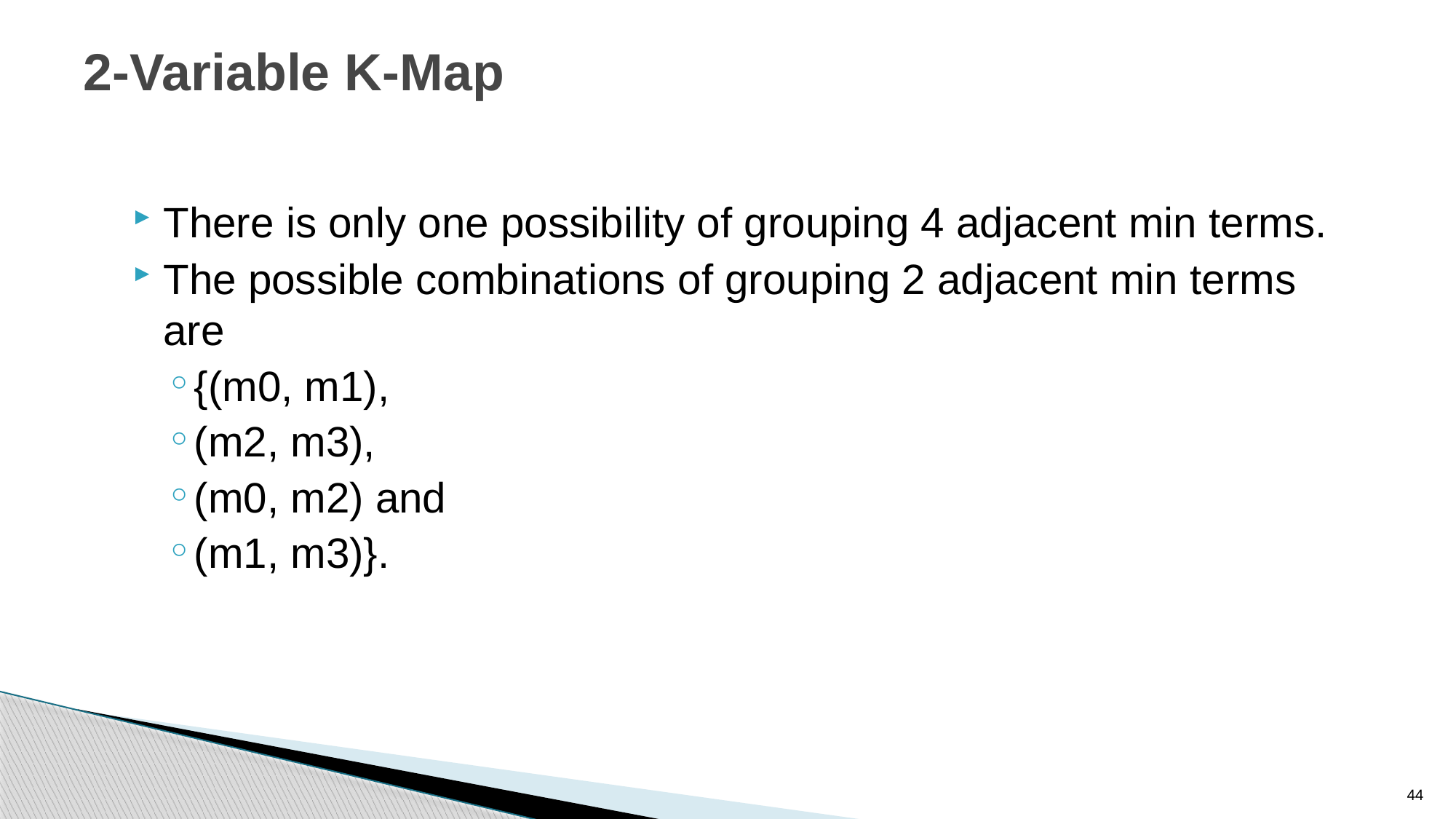

# 2-Variable K-Map
There is only one possibility of grouping 4 adjacent min terms.
The possible combinations of grouping 2 adjacent min terms are
{(m0, m1),
(m2, m3),
(m0, m2) and
(m1, m3)}.
44